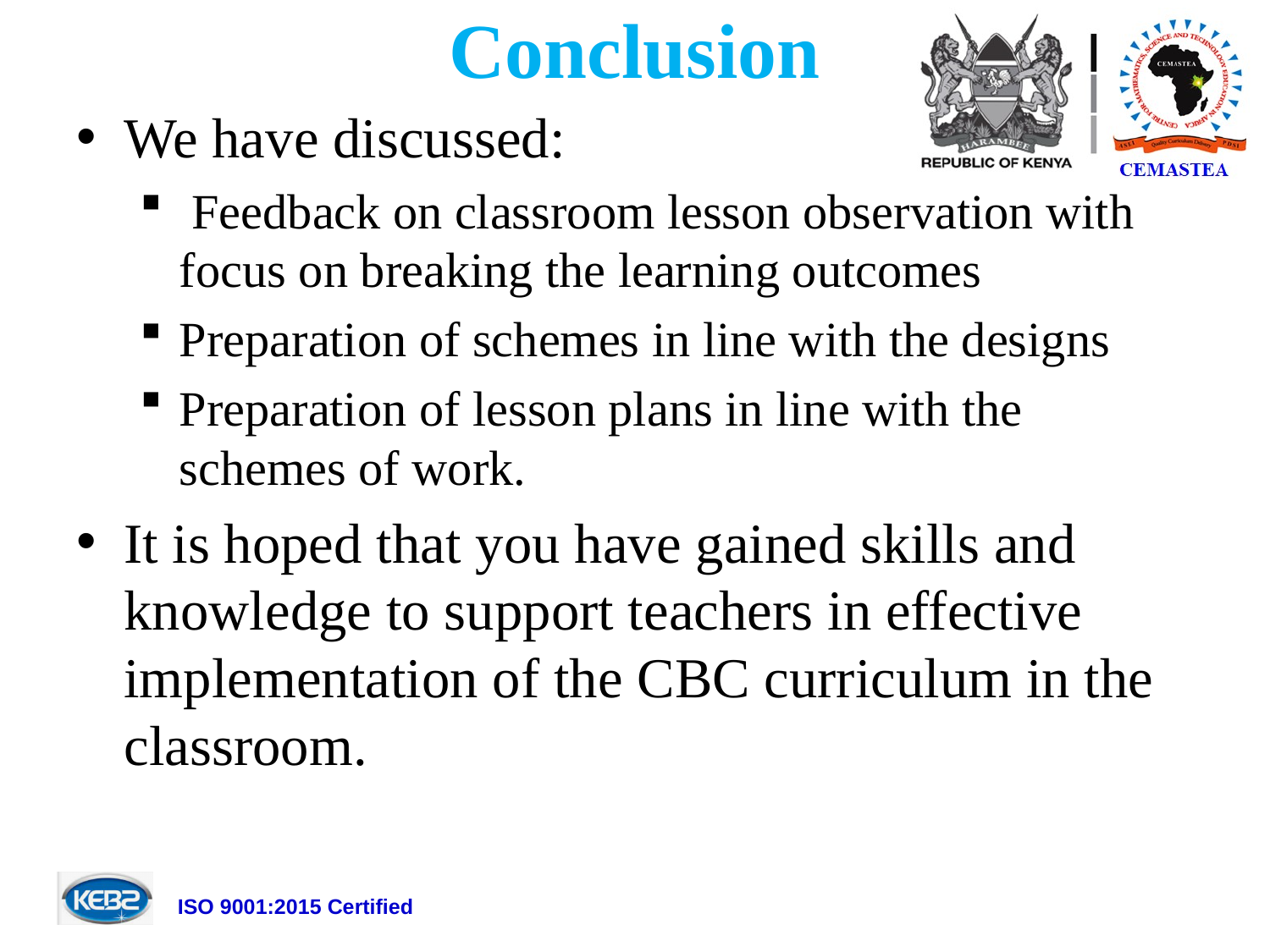

# Conclusion
We have discussed:
 Feedback on classroom lesson observation with focus on breaking the learning outcomes
Preparation of schemes in line with the designs
Preparation of lesson plans in line with the schemes of work.
It is hoped that you have gained skills and knowledge to support teachers in effective implementation of the CBC curriculum in the classroom.